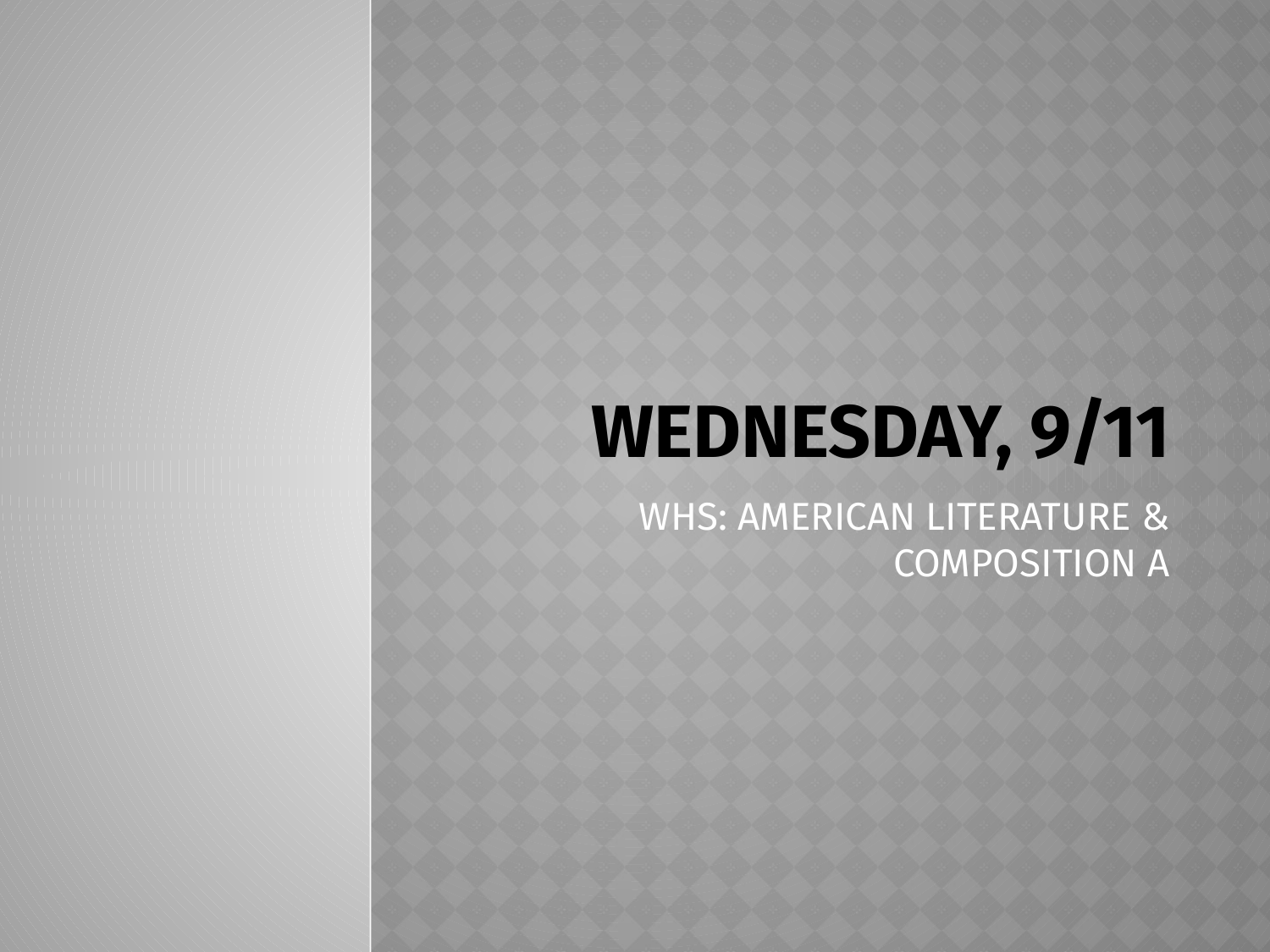

# Wednesday, 9/11
WHS: AMERICAN LITERATURE & COMPOSITION A